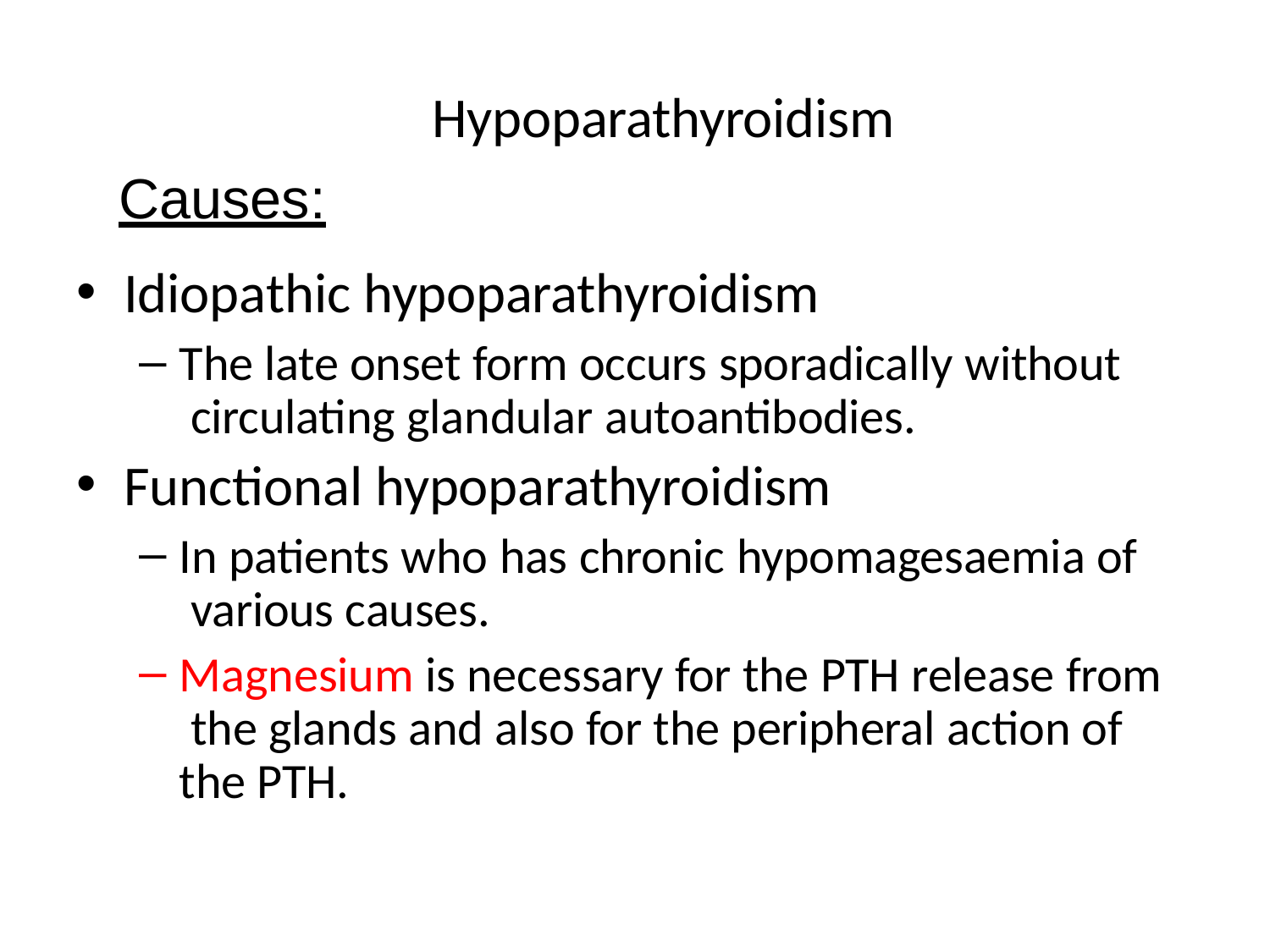

# Hypoparathyroidism
Causes:
Idiopathic hypoparathyroidism
The late onset form occurs sporadically without  circulating glandular autoantibodies.
Functional hypoparathyroidism
In patients who has chronic hypomagesaemia of  various causes.
Magnesium is necessary for the PTH release from  the glands and also for the peripheral action of  the PTH.